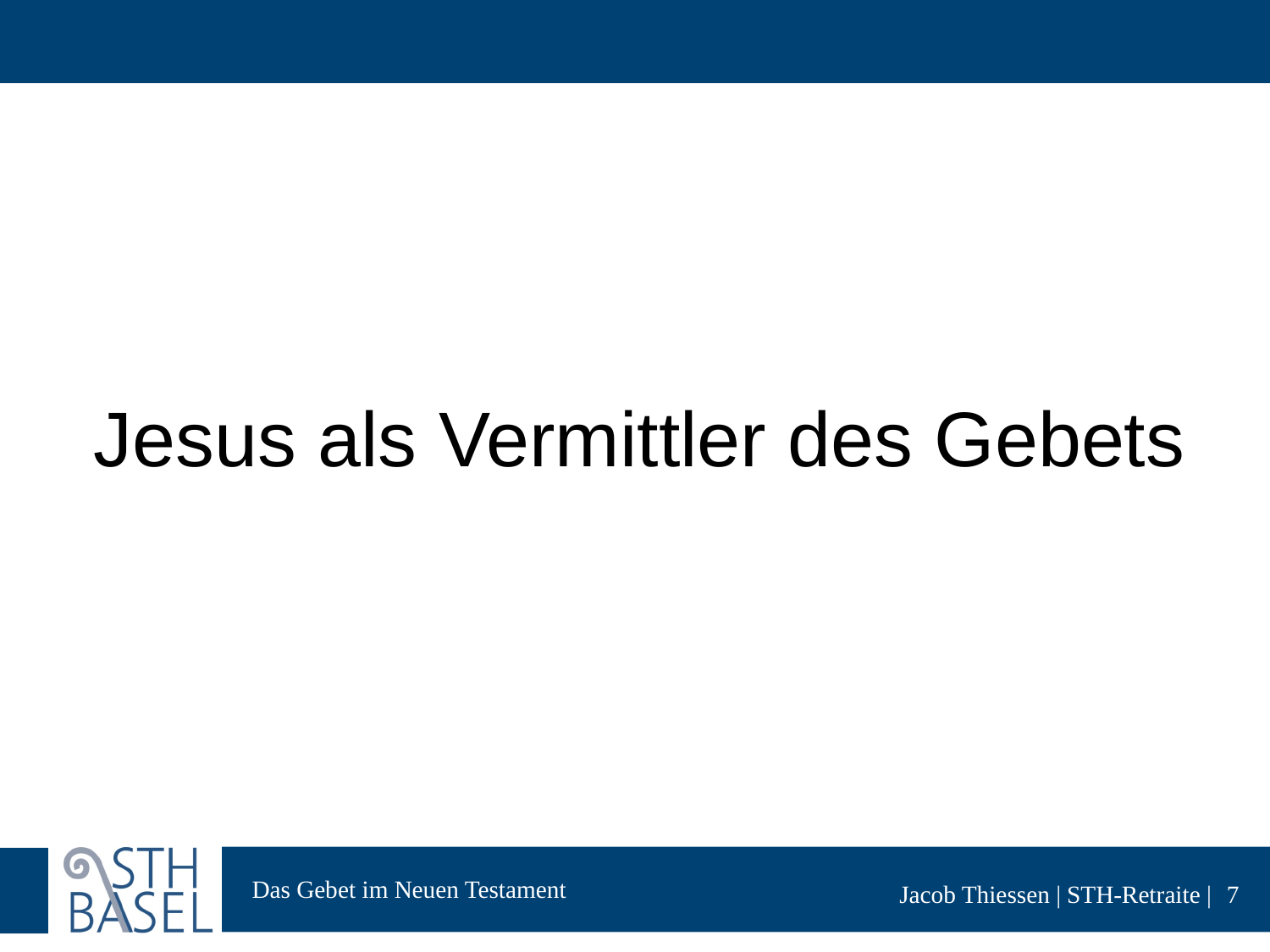

#

Jesus als Vermittler des Gebets
7